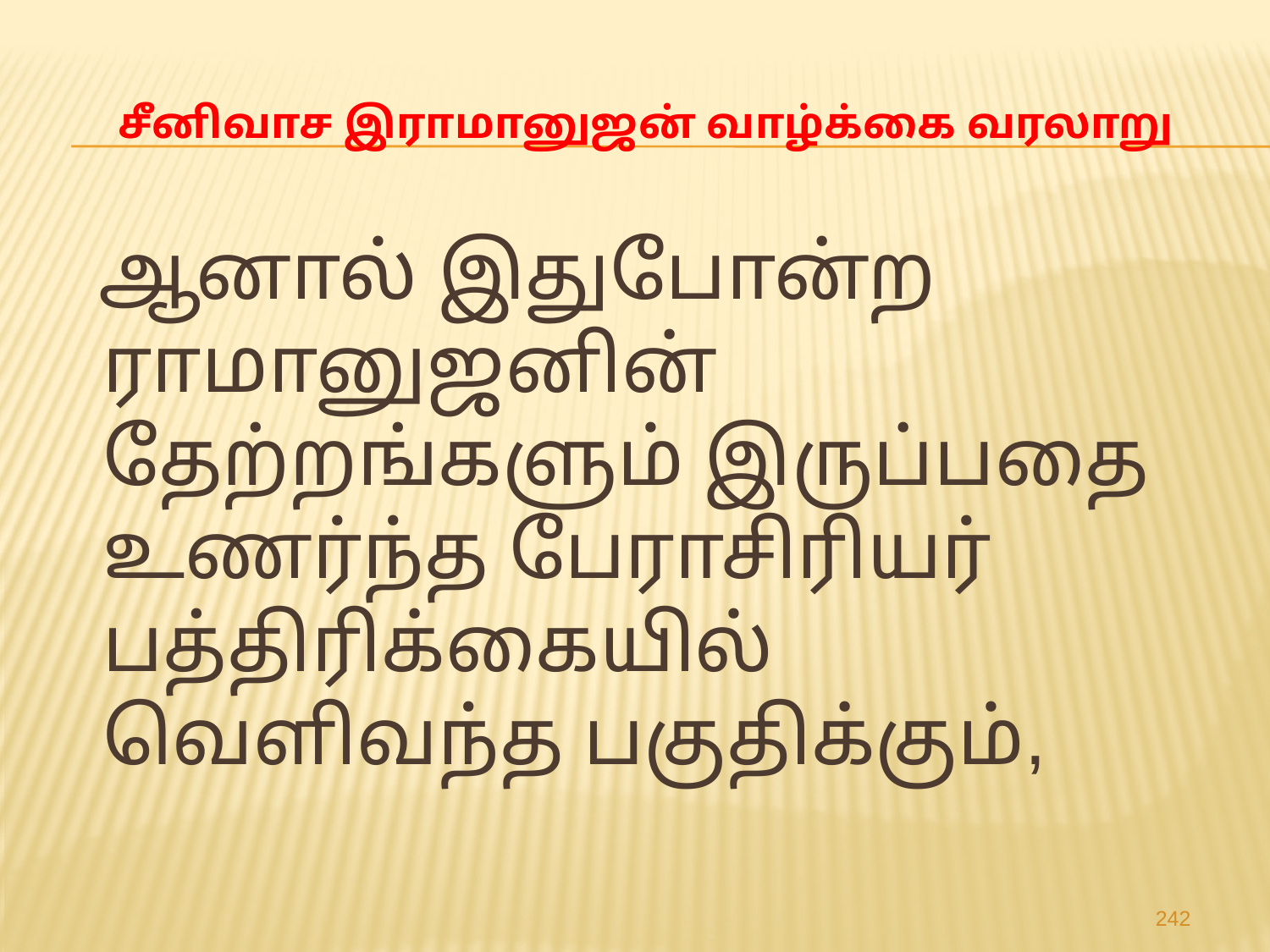

# சீனிவாச இராமானுஜன் வாழ்க்கை வரலாறு
   ஆனால் இதுபோன்ற ராமானுஜனின் தேற்றங்களும் இருப்பதை உணர்ந்த பேராசிரியர் பத்திரிக்கையில் வெளிவந்த பகுதிக்கும்,

242